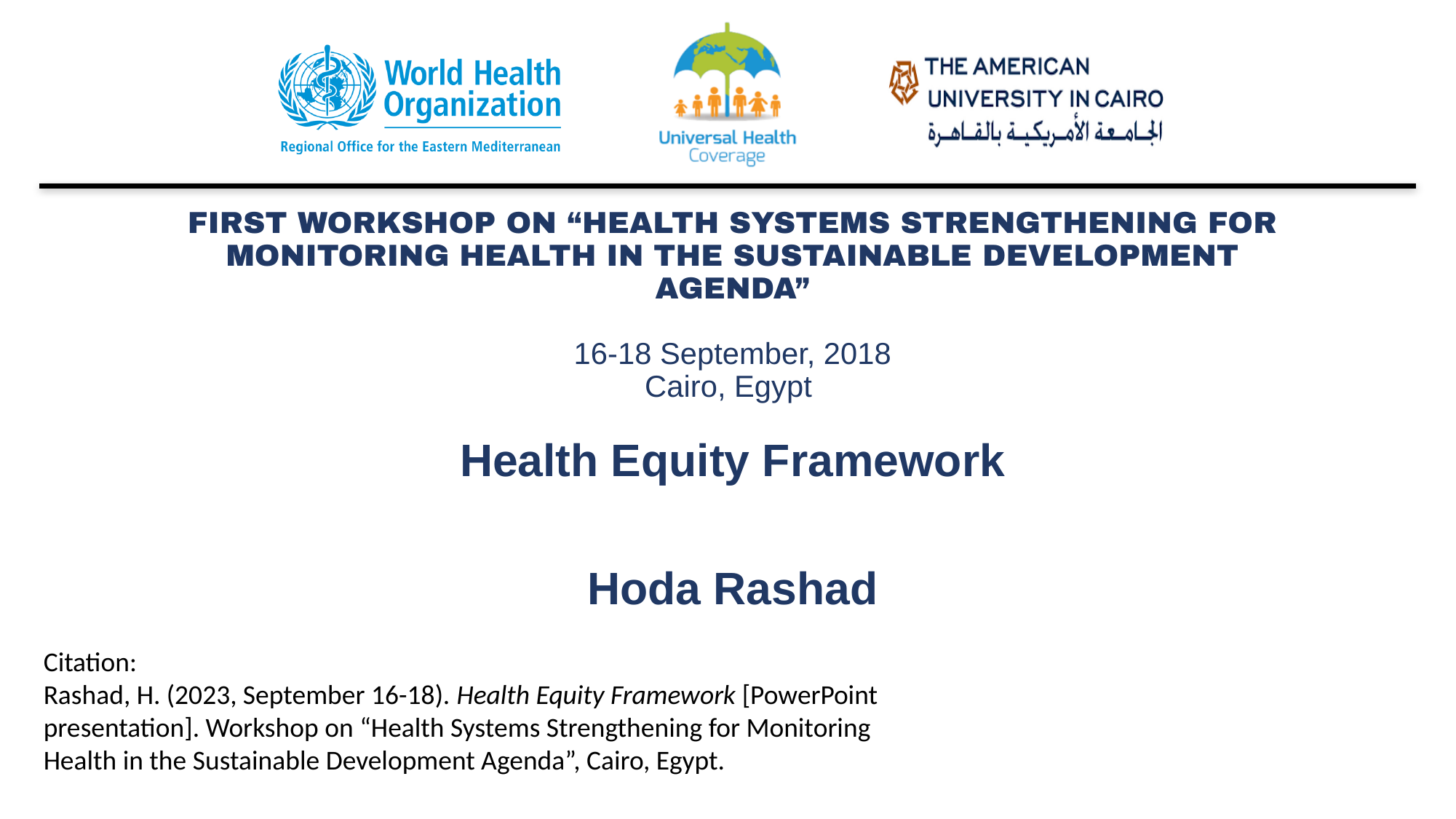

# FIRST WORKSHOP ON “HEALTH SYSTEMS STRENGTHENING FOR MONITORING HEALTH IN THE SUSTAINABLE DEVELOPMENT AGENDA” 16-18 September, 2018 Cairo, Egypt

Health Equity Framework

Hoda Rashad
Citation:
Rashad, H. (2023, September 16-18). Health Equity Framework [PowerPoint presentation]. Workshop on “Health Systems Strengthening for Monitoring Health in the Sustainable Development Agenda”, Cairo, Egypt.